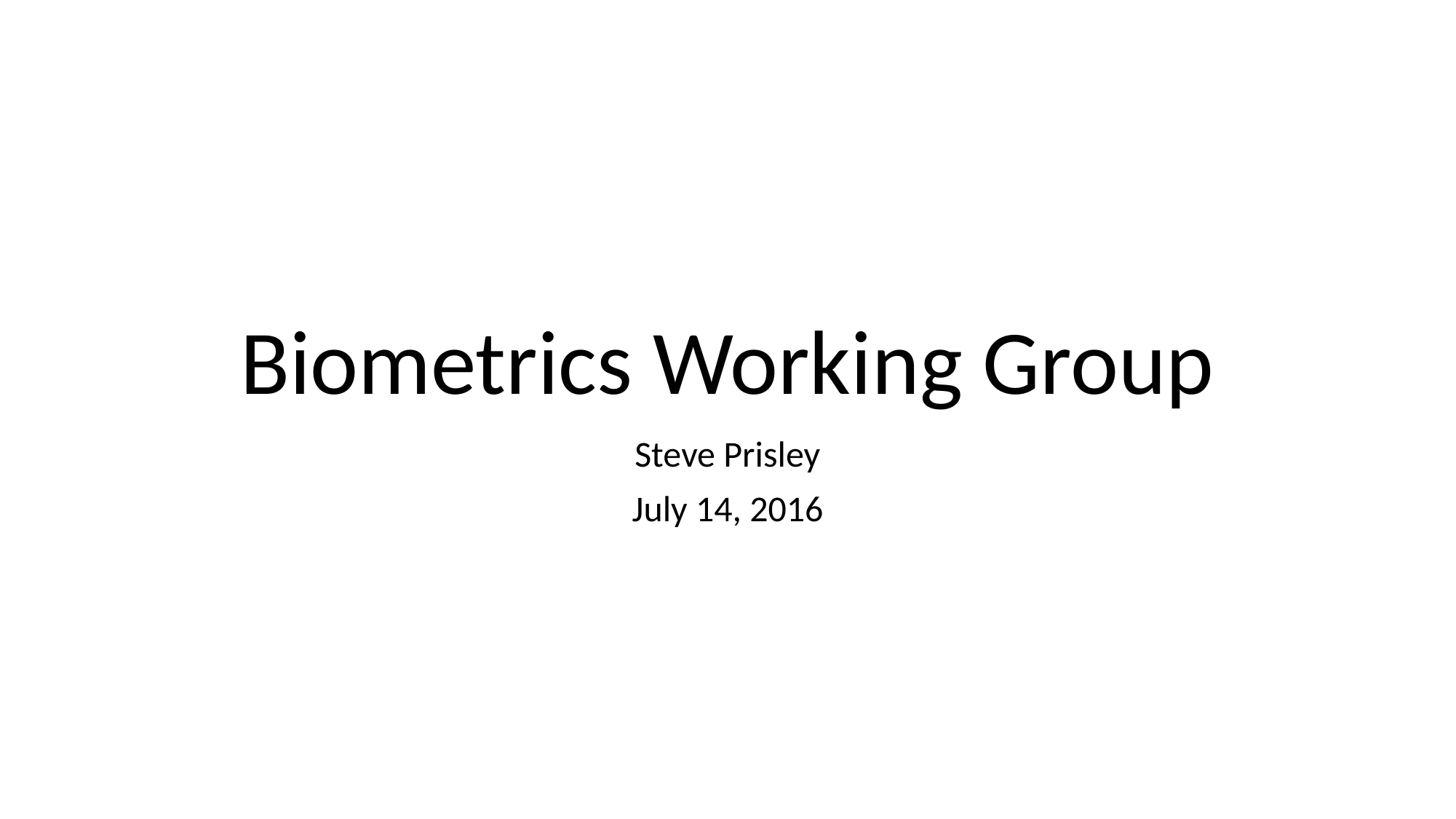

# Biometrics Working Group
Steve Prisley
July 14, 2016